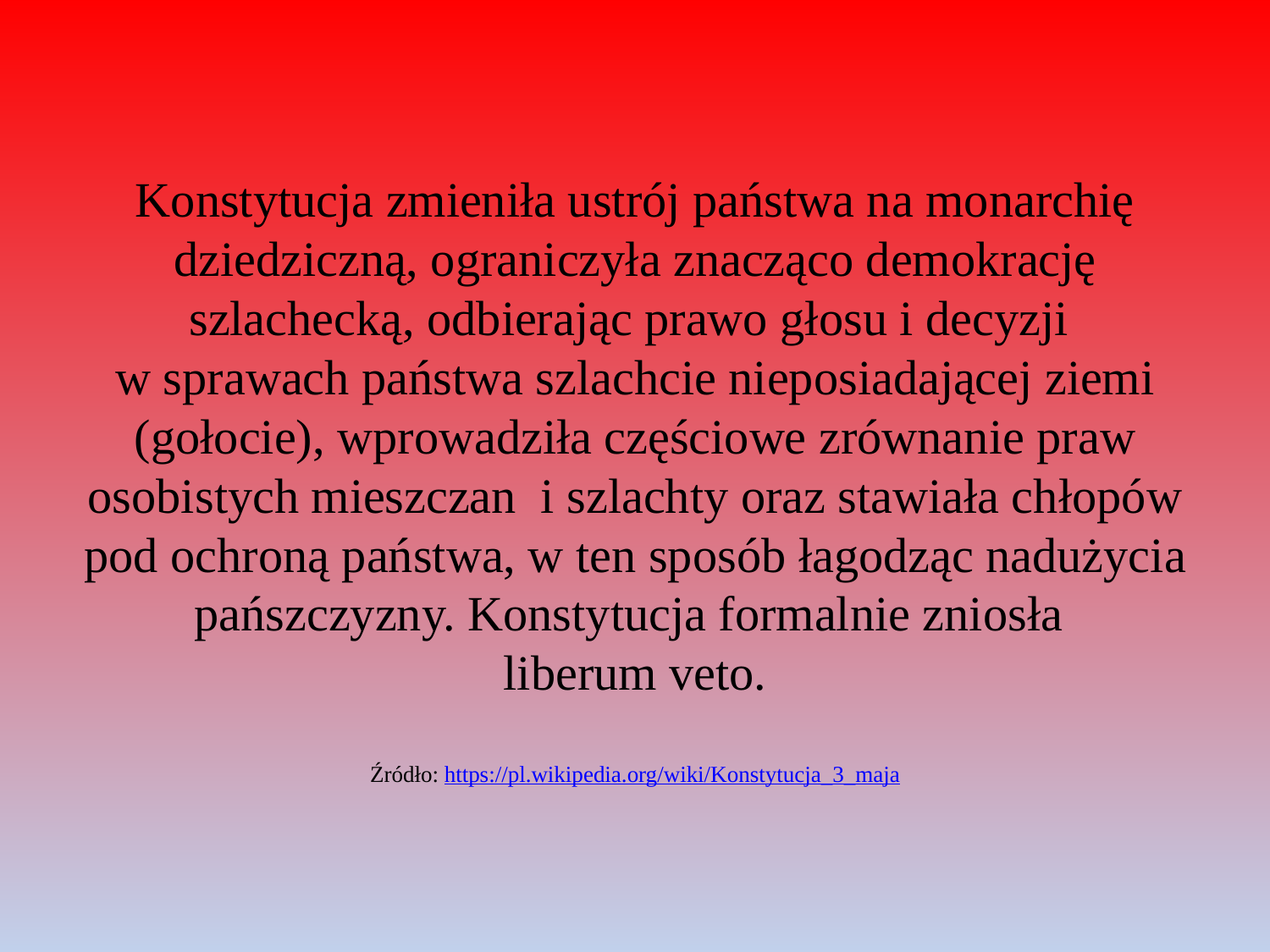

# Konstytucja zmieniła ustrój państwa na monarchię dziedziczną, ograniczyła znacząco demokrację szlachecką, odbierając prawo głosu i decyzji w sprawach państwa szlachcie nieposiadającej ziemi (gołocie), wprowadziła częściowe zrównanie praw osobistych mieszczan  i szlachty oraz stawiała chłopów pod ochroną państwa, w ten sposób łagodząc nadużycia pańszczyzny. Konstytucja formalnie zniosła liberum veto. Źródło: https://pl.wikipedia.org/wiki/Konstytucja_3_maja